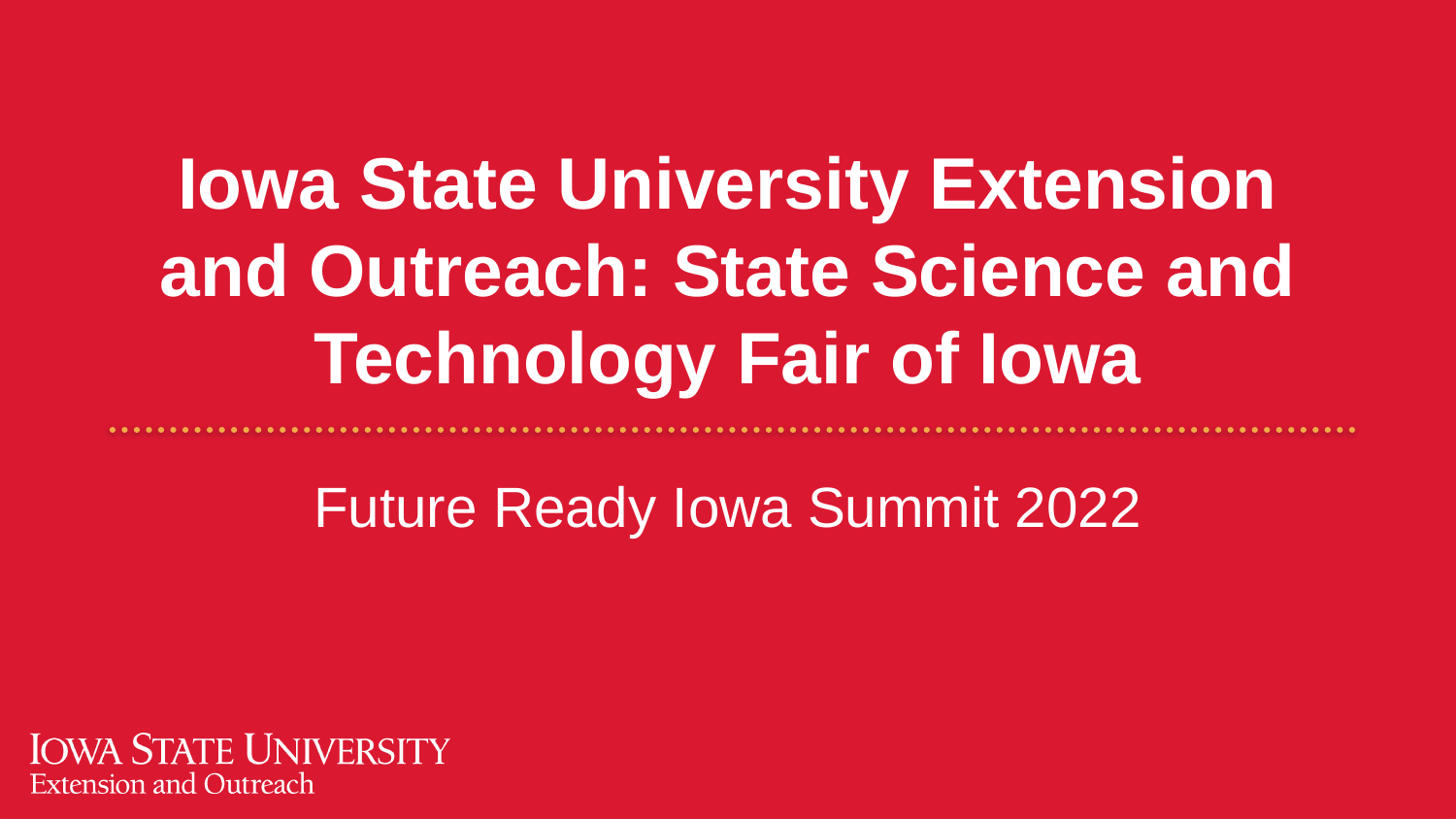

# Iowa State University Extension and Outreach: State Science and Technology Fair of Iowa
Future Ready Iowa Summit 2022